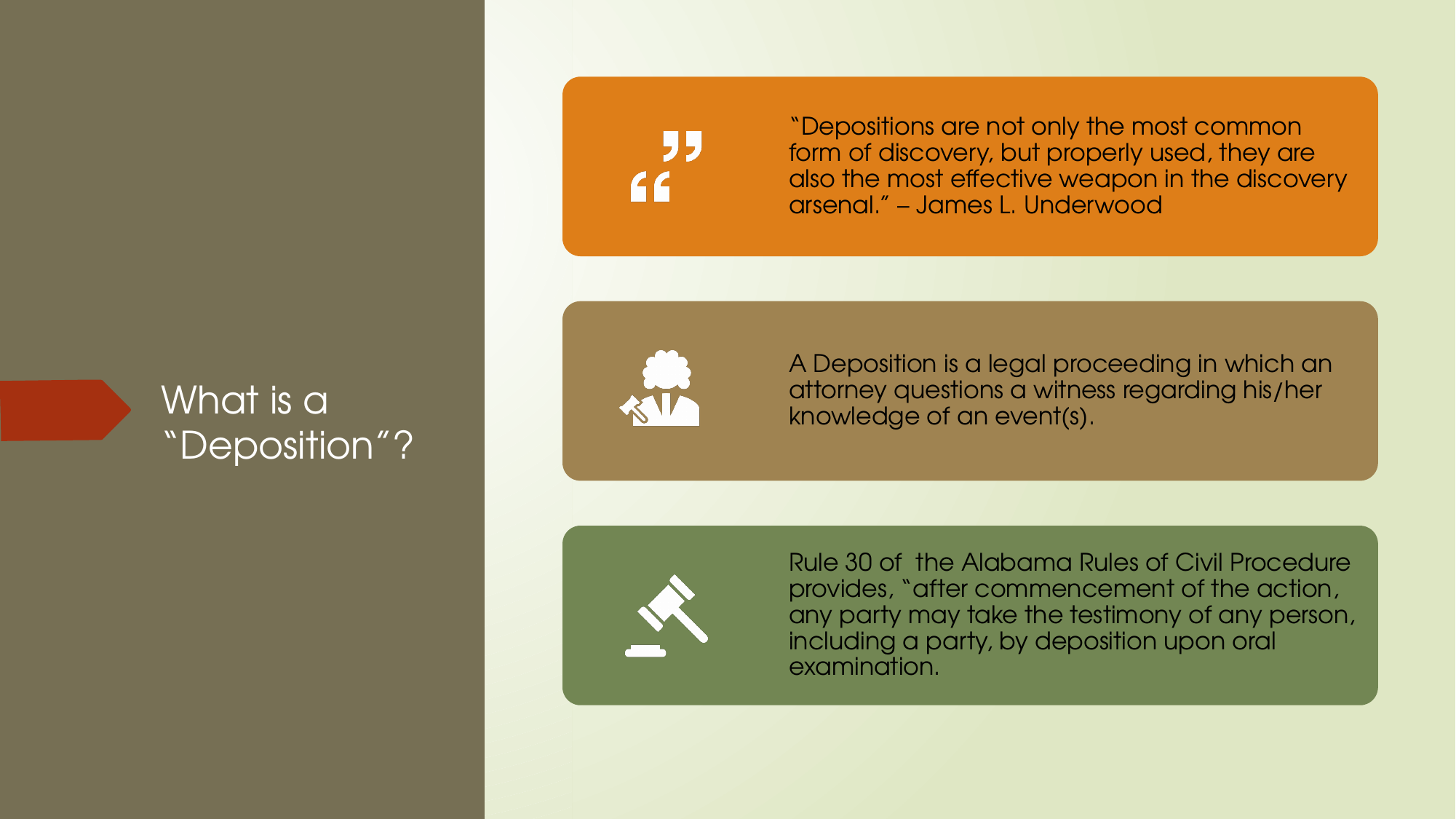

“Depositions are not only the most common form of discovery, but properly used, they are also the most effective weapon in the discovery arsenal.” – James L. Underwood
A Deposition is a legal proceeding in which an attorney questions a witness regarding his/her knowledge of an event(s).
Rule 30 of  the Alabama Rules of Civil Procedure provides, “after commencement of the action, any party may take the testimony of any person, including a party, by deposition upon oral examination.

# What is a “Deposition”?